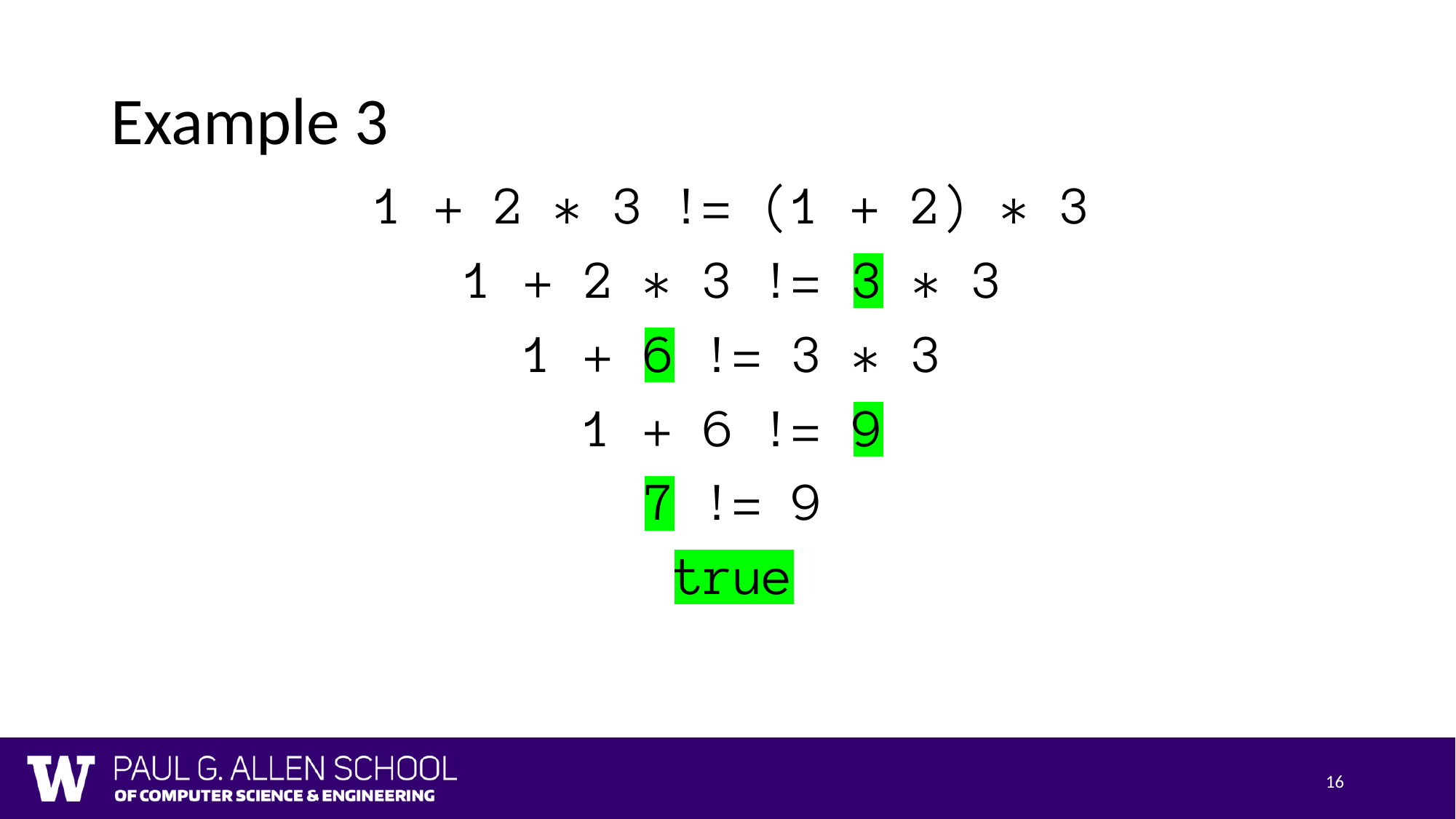

# Example 3
1 + 2 * 3 != (1 + 2) * 3
1 + 2 * 3 != 3 * 3
1 + 6 != 3 * 3
1 + 6 != 9
7 != 9
true

16